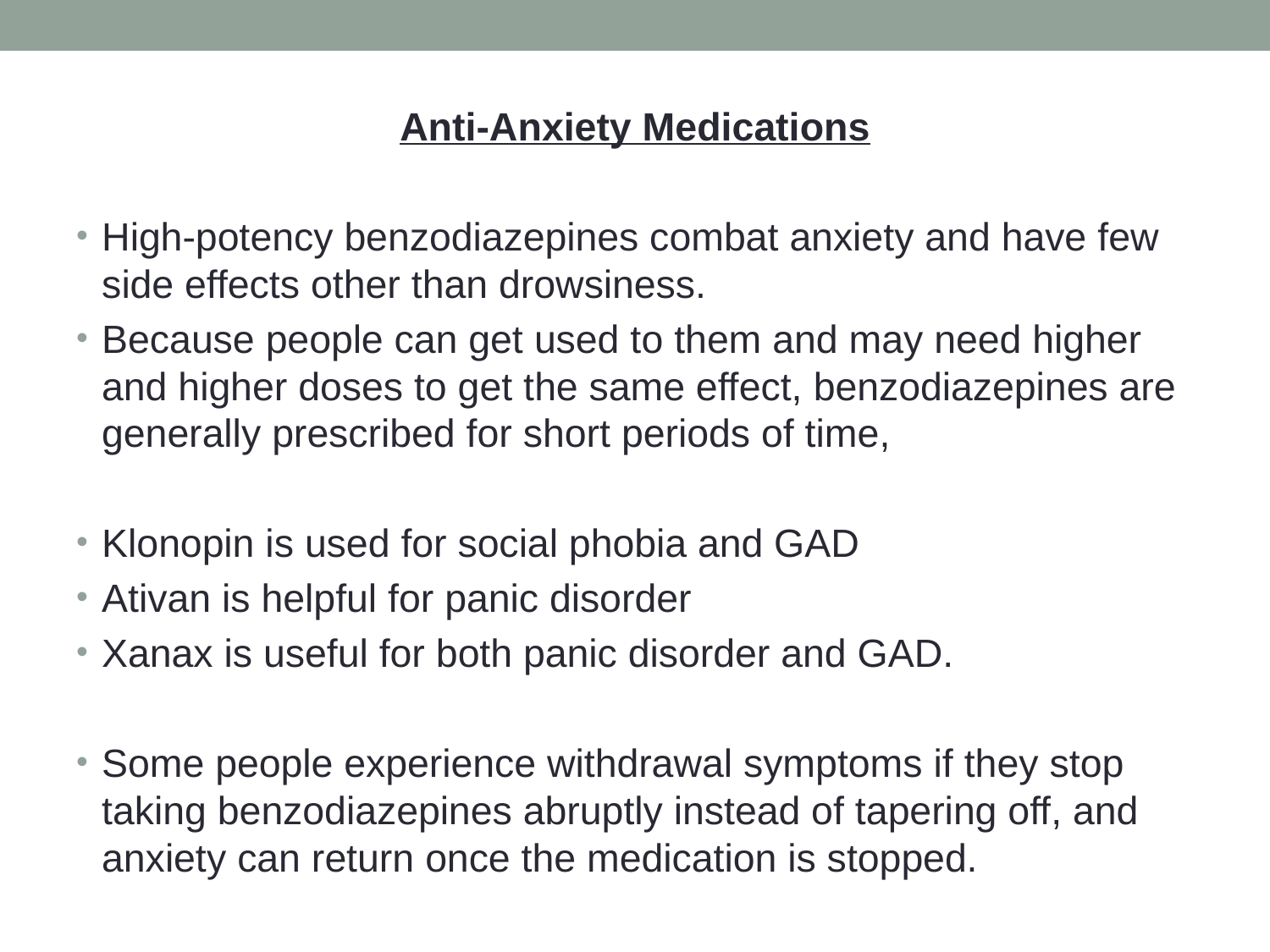

Anti-Anxiety Medications

High-potency benzodiazepines combat anxiety and have few side effects other than drowsiness.
Because people can get used to them and may need higher and higher doses to get the same effect, benzodiazepines are generally prescribed for short periods of time,

Klonopin is used for social phobia and GAD
Ativan is helpful for panic disorder
Xanax is useful for both panic disorder and GAD.

Some people experience withdrawal symptoms if they stop taking benzodiazepines abruptly instead of tapering off, and anxiety can return once the medication is stopped.